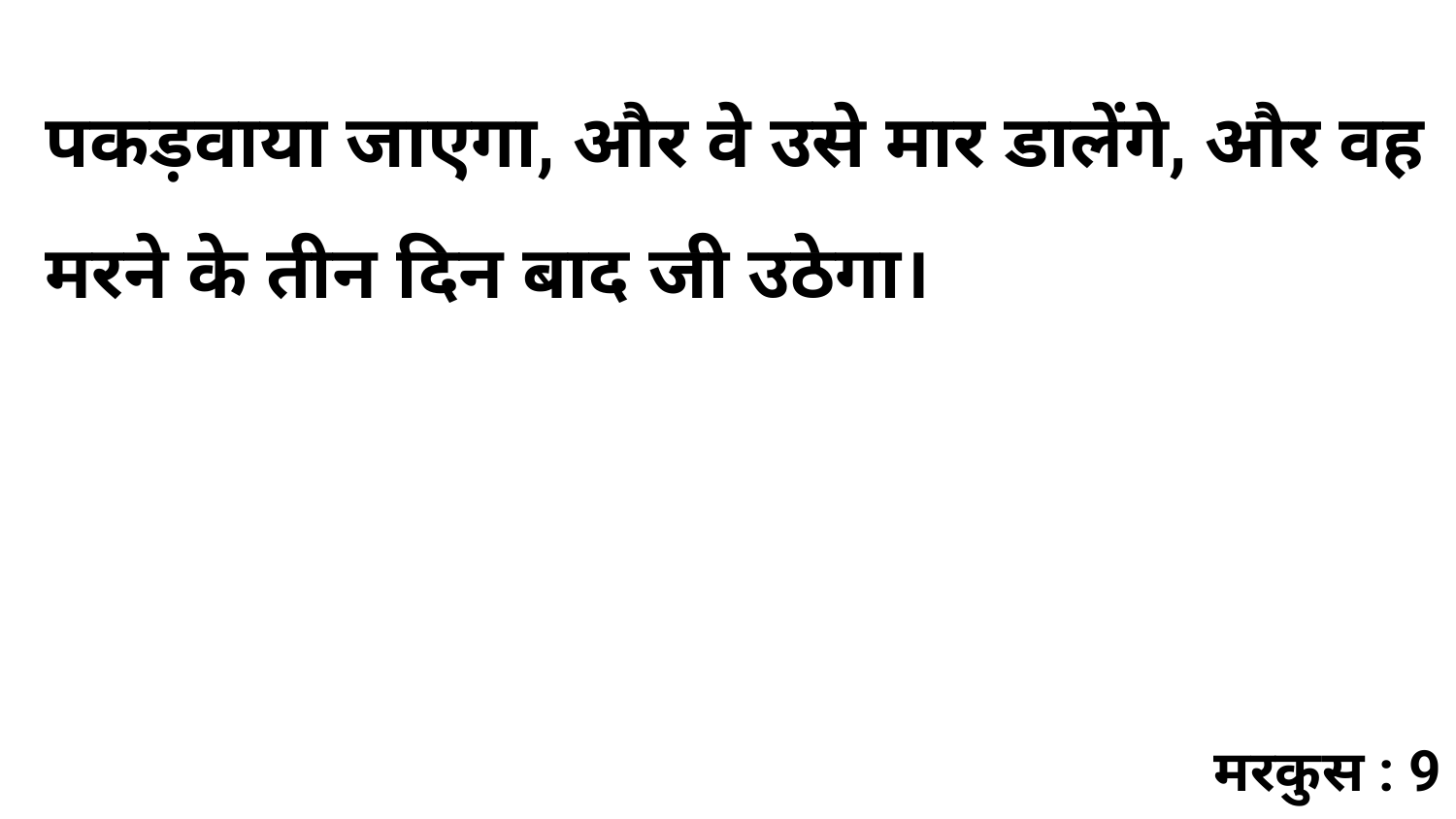

पकड़वाया जाएगा, और वे उसे मार डालेंगे, और वह मरने के तीन दिन बाद जी उठेगा।
मरकुस : 9